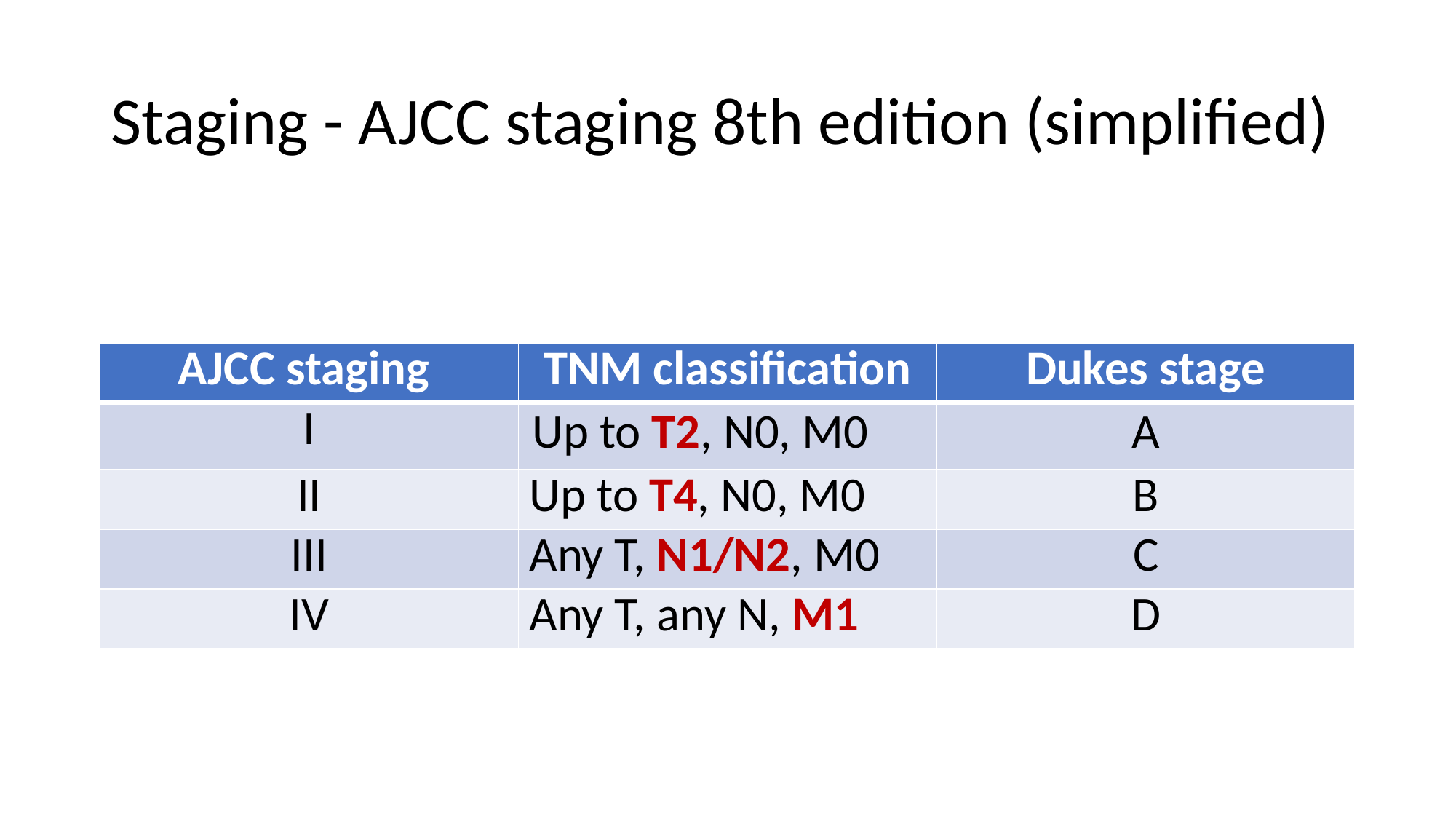

# Staging - AJCC staging 8th edition (simplified)
| AJCC staging | TNM classification | Dukes stage |
| --- | --- | --- |
| I | Up to T2, N0, M0 | A |
| II | Up to T4, N0, M0 | B |
| III | Any T, N1/N2, M0 | C |
| IV | Any T, any N, M1 | D |